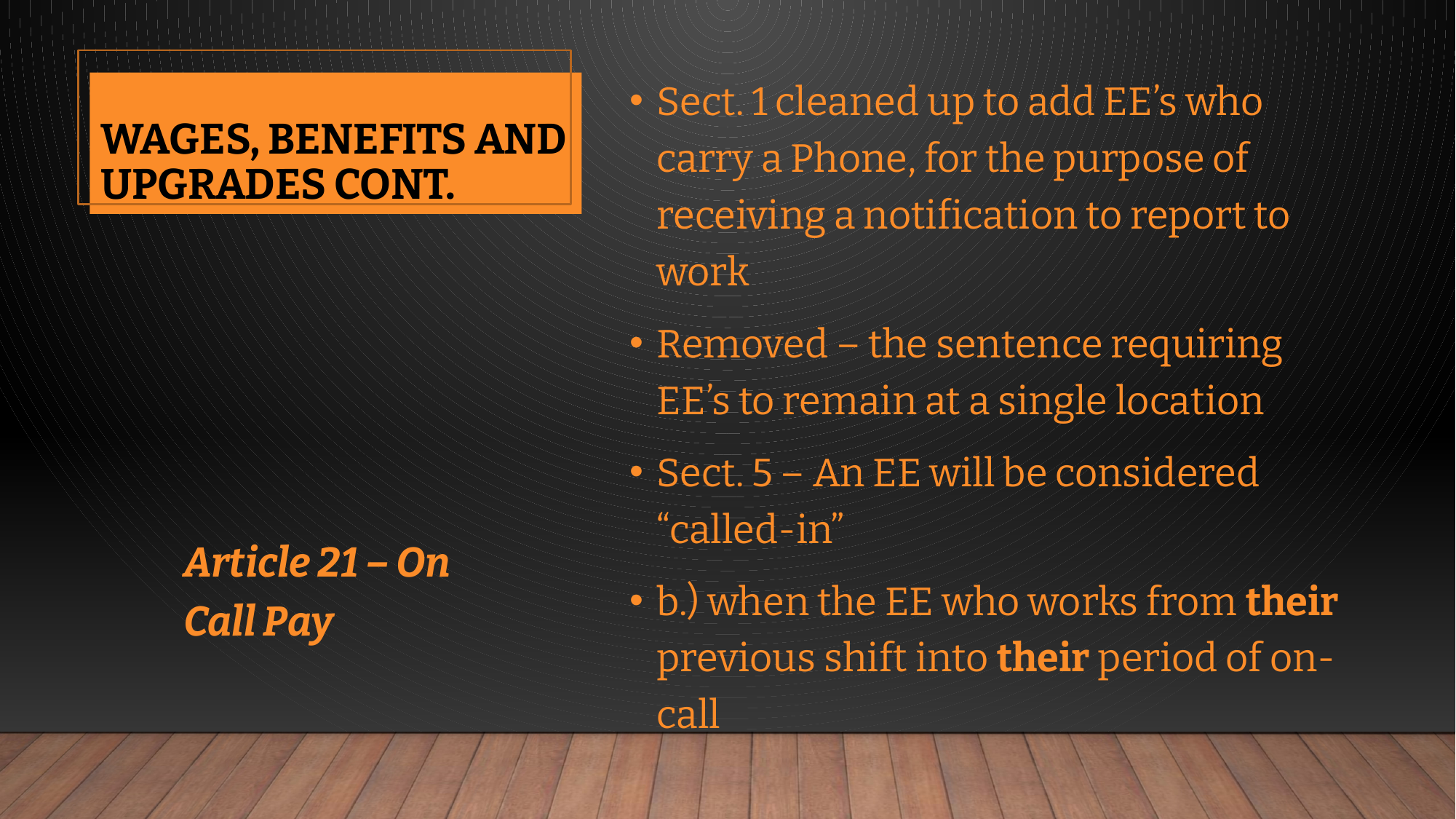

# Wages, Benefits and Upgrades Cont.
51
Sect. 1 cleaned up to add EE’s who carry a Phone, for the purpose of receiving a notification to report to work
Removed – the sentence requiring EE’s to remain at a single location
Sect. 5 – An EE will be considered “called-in”
b.) when the EE who works from their previous shift into their period of on-call

Article 21 – On Call Pay